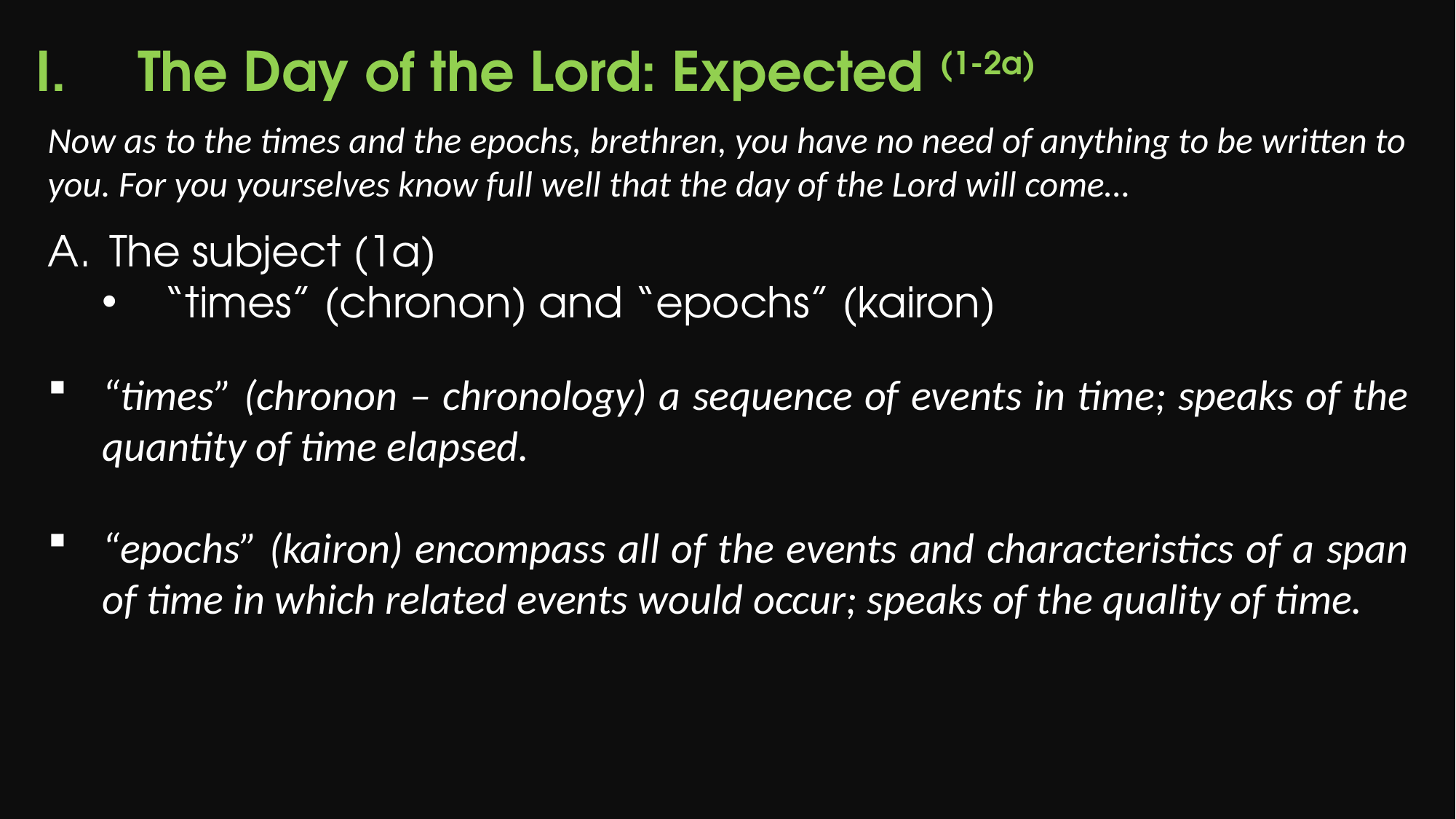

The Day of the Lord: Expected (1-2a)
Now as to the times and the epochs, brethren, you have no need of anything to be written to you. For you yourselves know full well that the day of the Lord will come…
The subject (1a)
“times” (chronon) and “epochs” (kairon)
“times” (chronon – chronology) a sequence of events in time; speaks of the quantity of time elapsed.

“epochs” (kairon) encompass all of the events and characteristics of a span of time in which related events would occur; speaks of the quality of time.